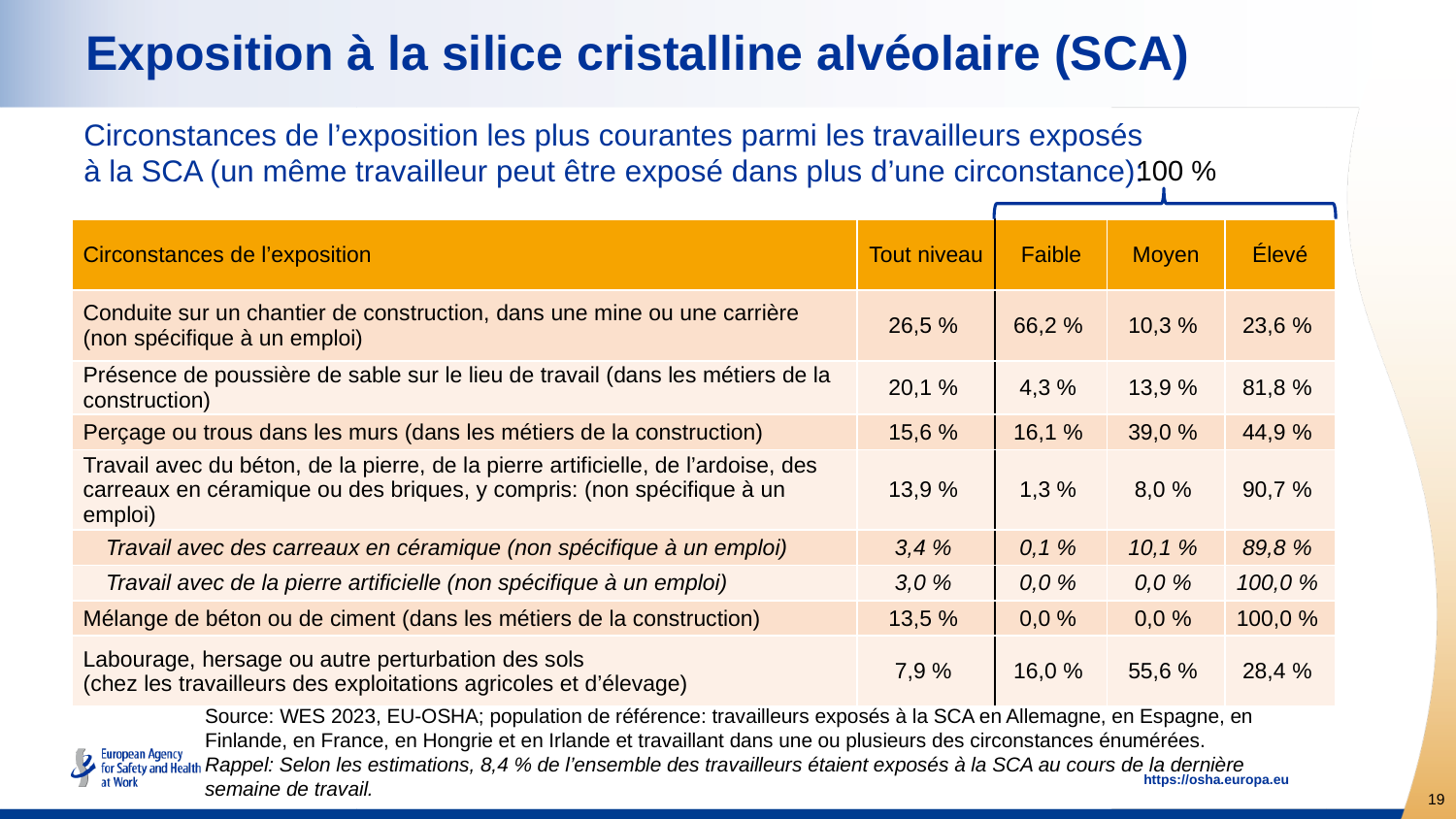

# Exposition à la silice cristalline alvéolaire (SCA)
Circonstances de l’exposition les plus courantes parmi les travailleurs exposés à la SCA (un même travailleur peut être exposé dans plus d’une circonstance):

100 %
| Circonstances de l’exposition | Tout niveau | Faible | Moyen | Élevé |
| --- | --- | --- | --- | --- |
| Conduite sur un chantier de construction, dans une mine ou une carrière (non spécifique à un emploi) | 26,5 % | 66,2 % | 10,3 % | 23,6 % |
| Présence de poussière de sable sur le lieu de travail (dans les métiers de la construction) | 20,1 % | 4,3 % | 13,9 % | 81,8 % |
| Perçage ou trous dans les murs (dans les métiers de la construction) | 15,6 % | 16,1 % | 39,0 % | 44,9 % |
| Travail avec du béton, de la pierre, de la pierre artificielle, de l’ardoise, des carreaux en céramique ou des briques, y compris: (non spécifique à un emploi) | 13,9 % | 1,3 % | 8,0 % | 90,7 % |
| Travail avec des carreaux en céramique (non spécifique à un emploi) | 3,4 % | 0,1 % | 10,1 % | 89,8 % |
| Travail avec de la pierre artificielle (non spécifique à un emploi) | 3,0 % | 0,0 % | 0,0 % | 100,0 % |
| Mélange de béton ou de ciment (dans les métiers de la construction) | 13,5 % | 0,0 % | 0,0 % | 100,0 % |
| Labourage, hersage ou autre perturbation des sols (chez les travailleurs des exploitations agricoles et d’élevage) | 7,9 % | 16,0 % | 55,6 % | 28,4 % |
Source: WES 2023, EU-OSHA; population de référence: travailleurs exposés à la SCA en Allemagne, en Espagne, en Finlande, en France, en Hongrie et en Irlande et travaillant dans une ou plusieurs des circonstances énumérées.
Rappel: Selon les estimations, 8,4 % de l’ensemble des travailleurs étaient exposés à la SCA au cours de la dernière semaine de travail.